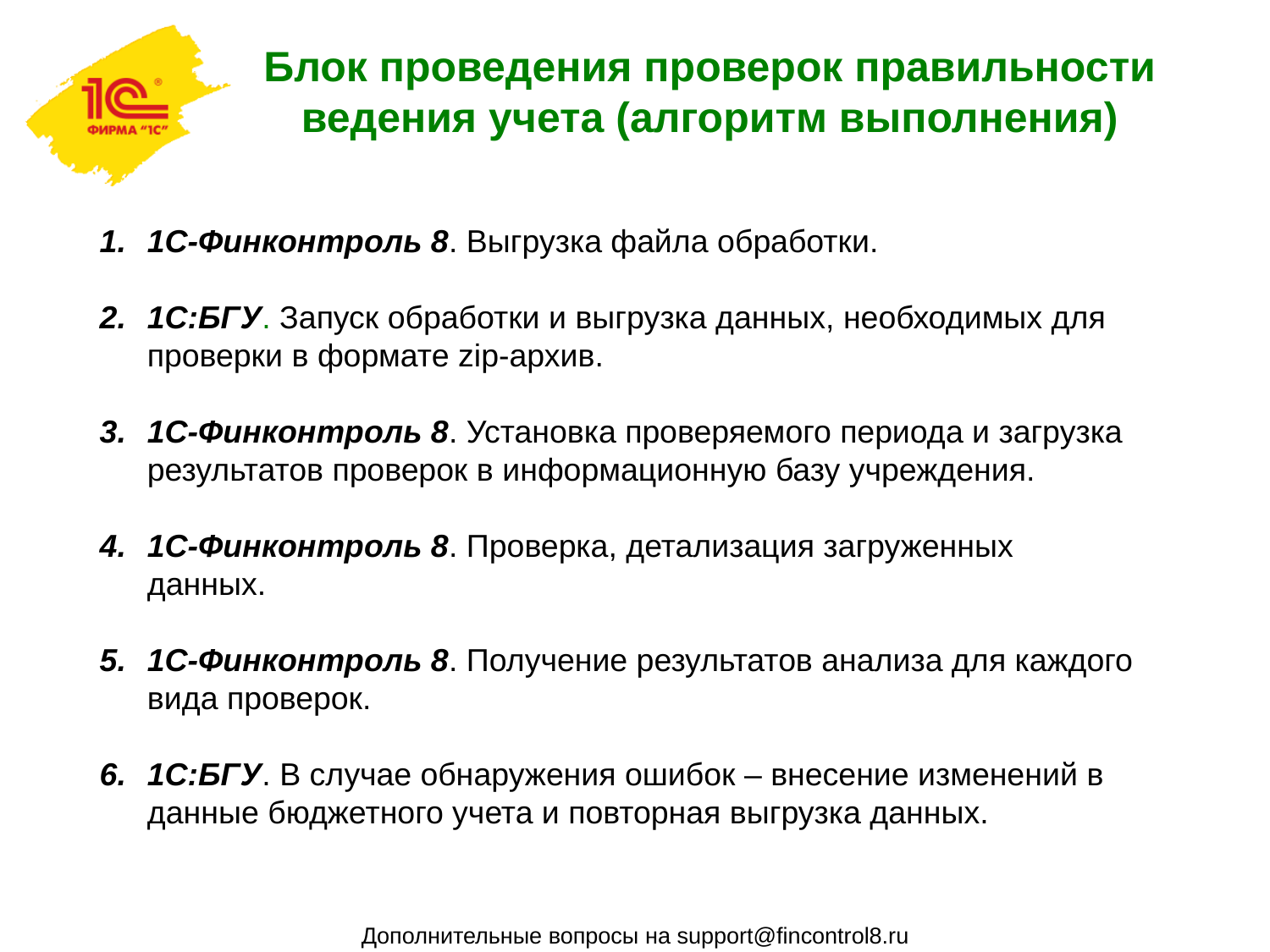

Блок проведения проверок правильности ведения учета (алгоритм выполнения)
1С-Финконтроль 8. Выгрузка файла обработки.
1С:БГУ. Запуск обработки и выгрузка данных, необходимых для проверки в формате zip-архив.
1С-Финконтроль 8. Установка проверяемого периода и загрузка результатов проверок в информационную базу учреждения.
1С-Финконтроль 8. Проверка, детализация загруженных данных.
1С-Финконтроль 8. Получение результатов анализа для каждого вида проверок.
1С:БГУ. В случае обнаружения ошибок – внесение изменений в данные бюджетного учета и повторная выгрузка данных.

Дополнительные вопросы на support@fincontrol8.ru